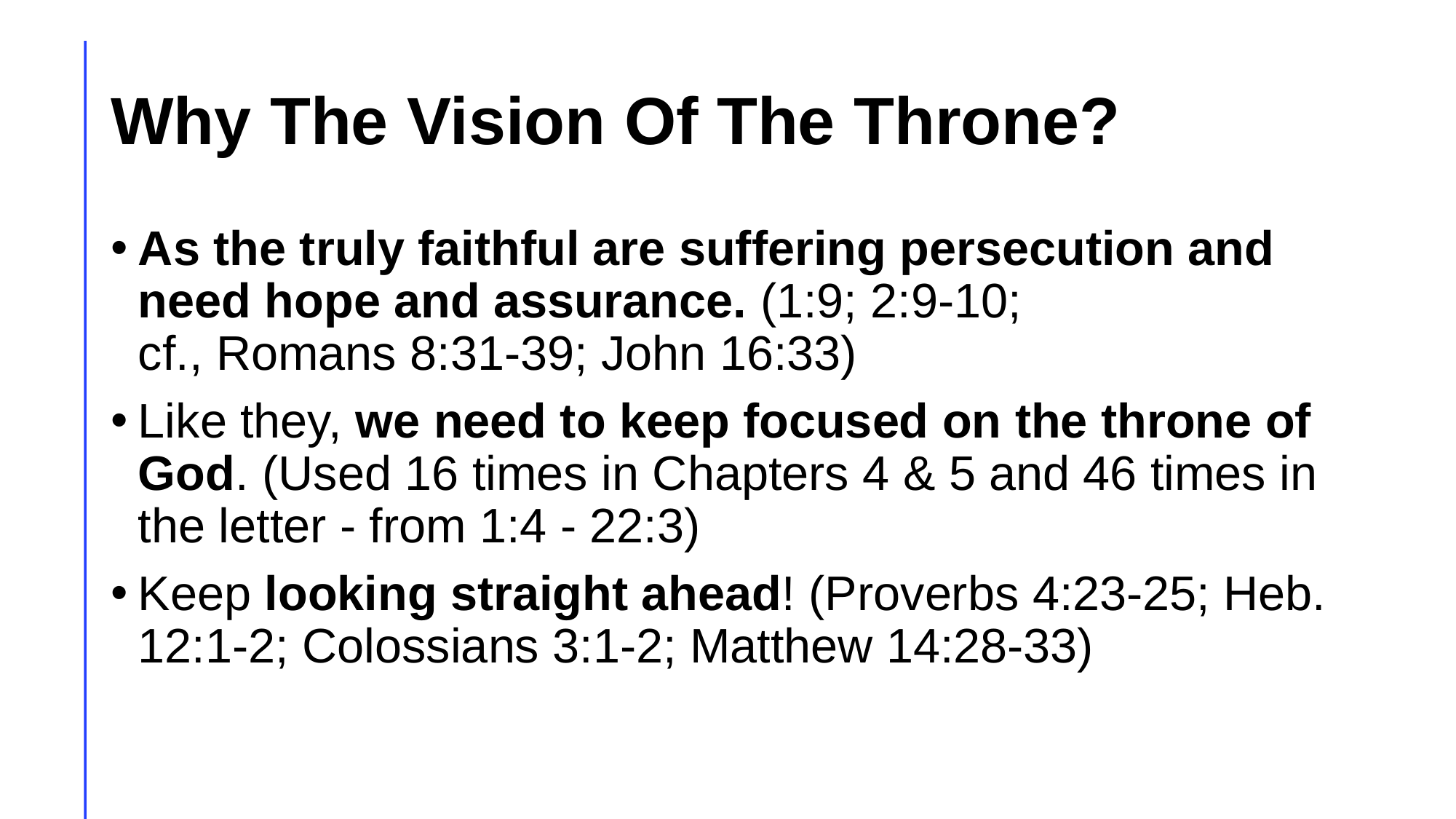

# Why The Vision Of The Throne?
As the truly faithful are suffering persecution and need hope and assurance. (1:9; 2:9-10;
cf., Romans 8:31-39; John 16:33)
Like they, we need to keep focused on the throne of God. (Used 16 times in Chapters 4 & 5 and 46 times in the letter - from 1:4 - 22:3)
Keep looking straight ahead! (Proverbs 4:23-25; Heb. 12:1-2; Colossians 3:1-2; Matthew 14:28-33)